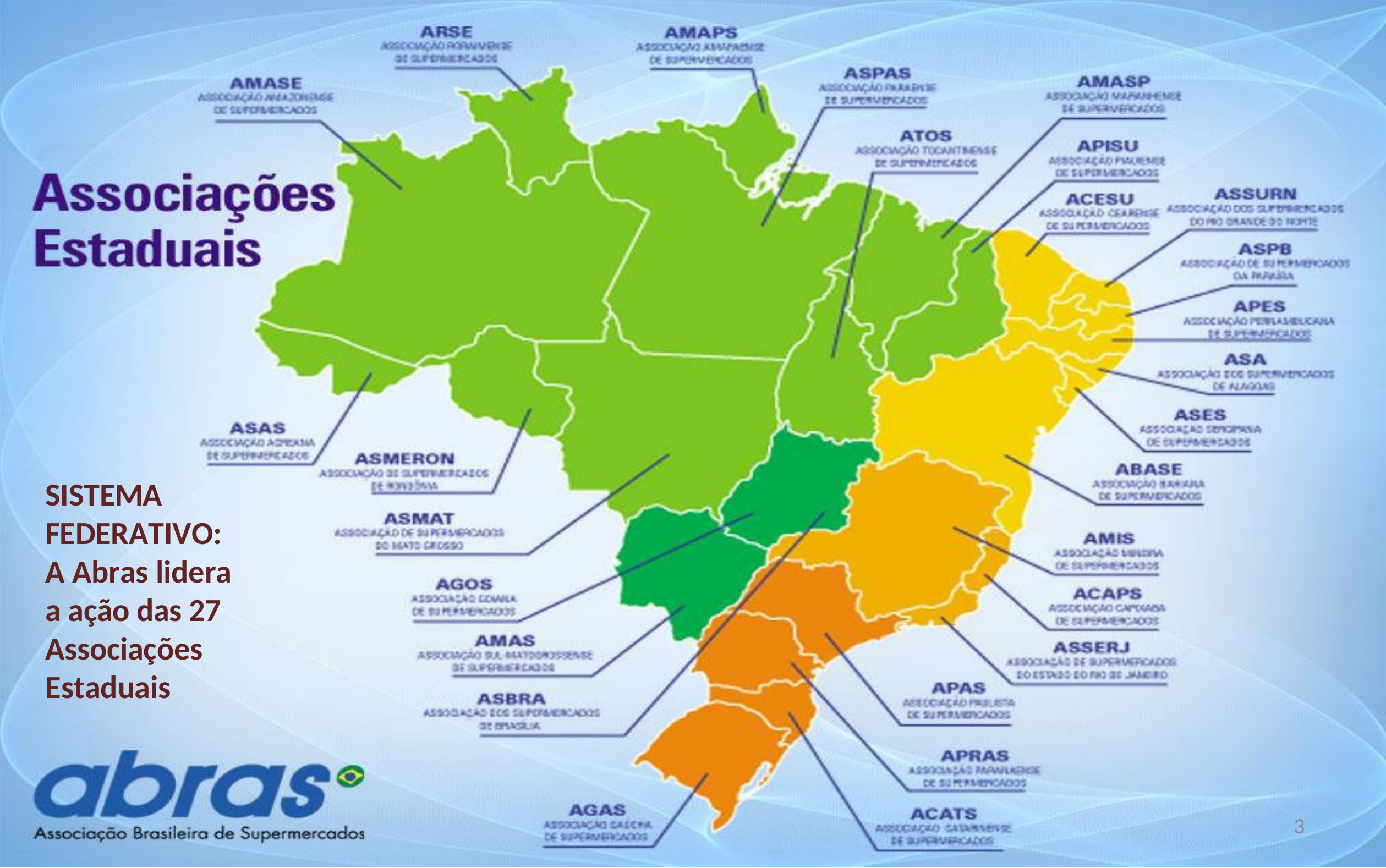

SISTEMA
FEDERATIVO:
A Abras lidera a ação das 27 Associações Estaduais
3